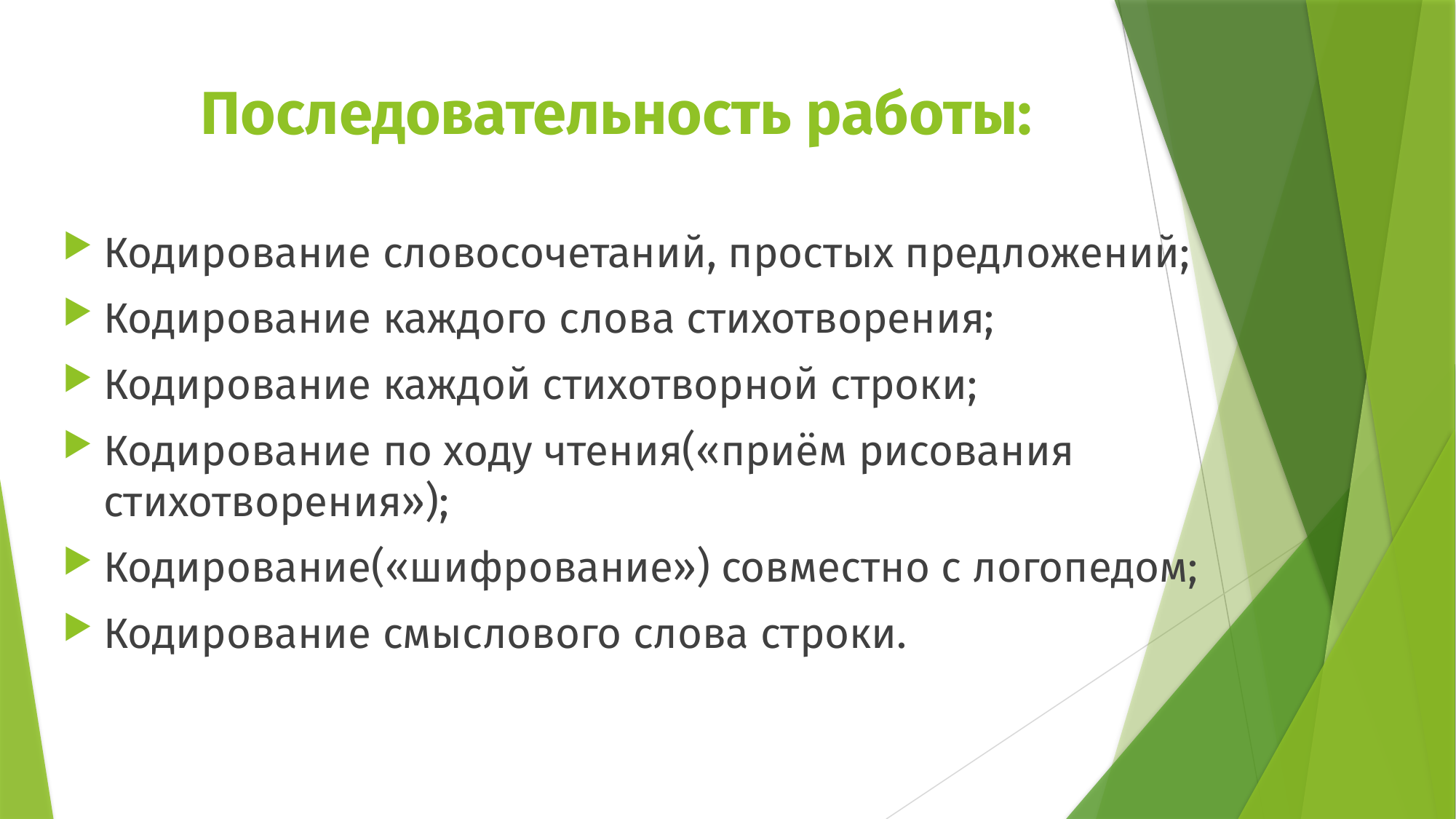

# Последовательность работы:
Кодирование словосочетаний, простых предложений;
Кодирование каждого слова стихотворения;
Кодирование каждой стихотворной строки;
Кодирование по ходу чтения(«приём рисования стихотворения»);
Кодирование(«шифрование») совместно с логопедом;
Кодирование смыслового слова строки.